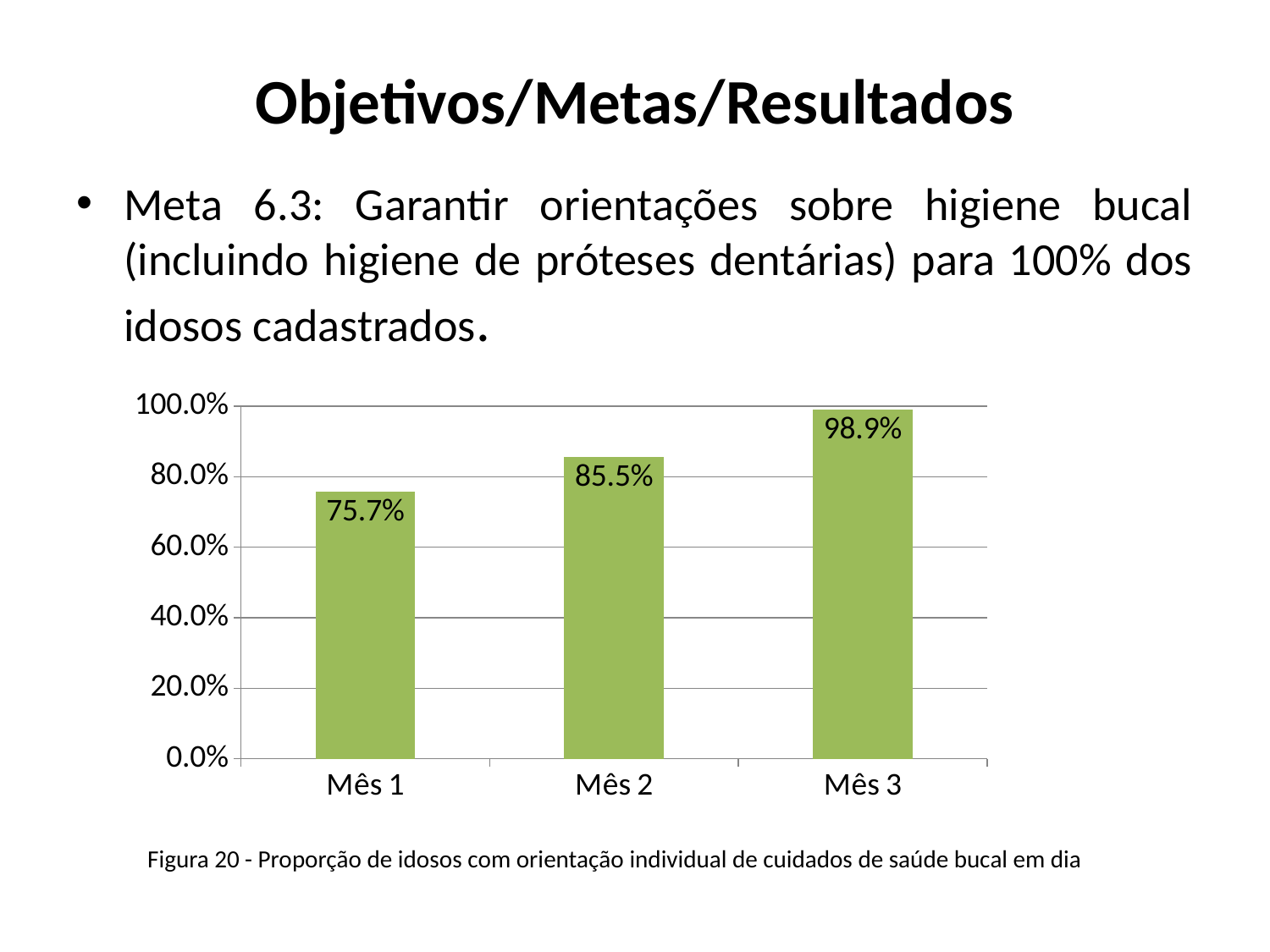

# Objetivos/Metas/Resultados
Meta 6.3: Garantir orientações sobre higiene bucal (incluindo higiene de próteses dentárias) para 100% dos idosos cadastrados.

### Chart

| Category | Proporção de idosos com orientação individual de cuidados de saúde bucal em dia |
|---|---|
| Mês 1 | 0.7565217391304347 |
| Mês 2 | 0.8550724637681166 |
| Mês 3 | 0.9894366197183083 |
Figura 20 - Proporção de idosos com orientação individual de cuidados de saúde bucal em dia